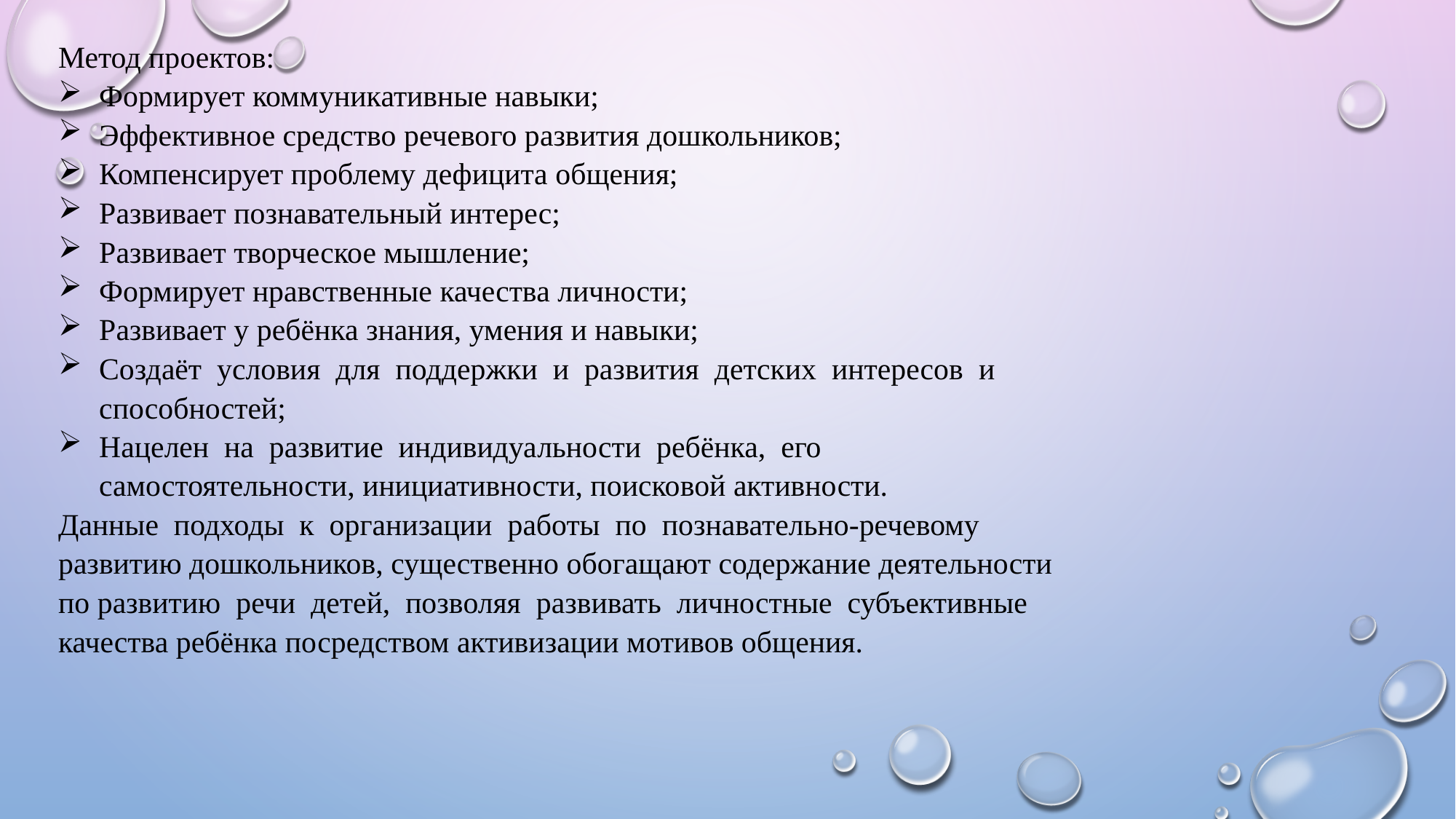

Метод проектов:
Формирует коммуникативные навыки;
Эффективное средство речевого развития дошкольников;
Компенсирует проблему дефицита общения;
Развивает познавательный интерес;
Развивает творческое мышление;
Формирует нравственные качества личности;
Развивает у ребёнка знания, умения и навыки;
Создаёт  условия  для  поддержки  и  развития  детских  интересов  и способностей;
Нацелен  на  развитие  индивидуальности  ребёнка,  его  самостоятельности, инициативности, поисковой активности.
Данные  подходы  к  организации  работы  по  познавательно-речевому развитию дошкольников, существенно обогащают содержание деятельности по развитию  речи  детей,  позволяя  развивать  личностные  субъективные качества ребёнка посредством активизации мотивов общения.